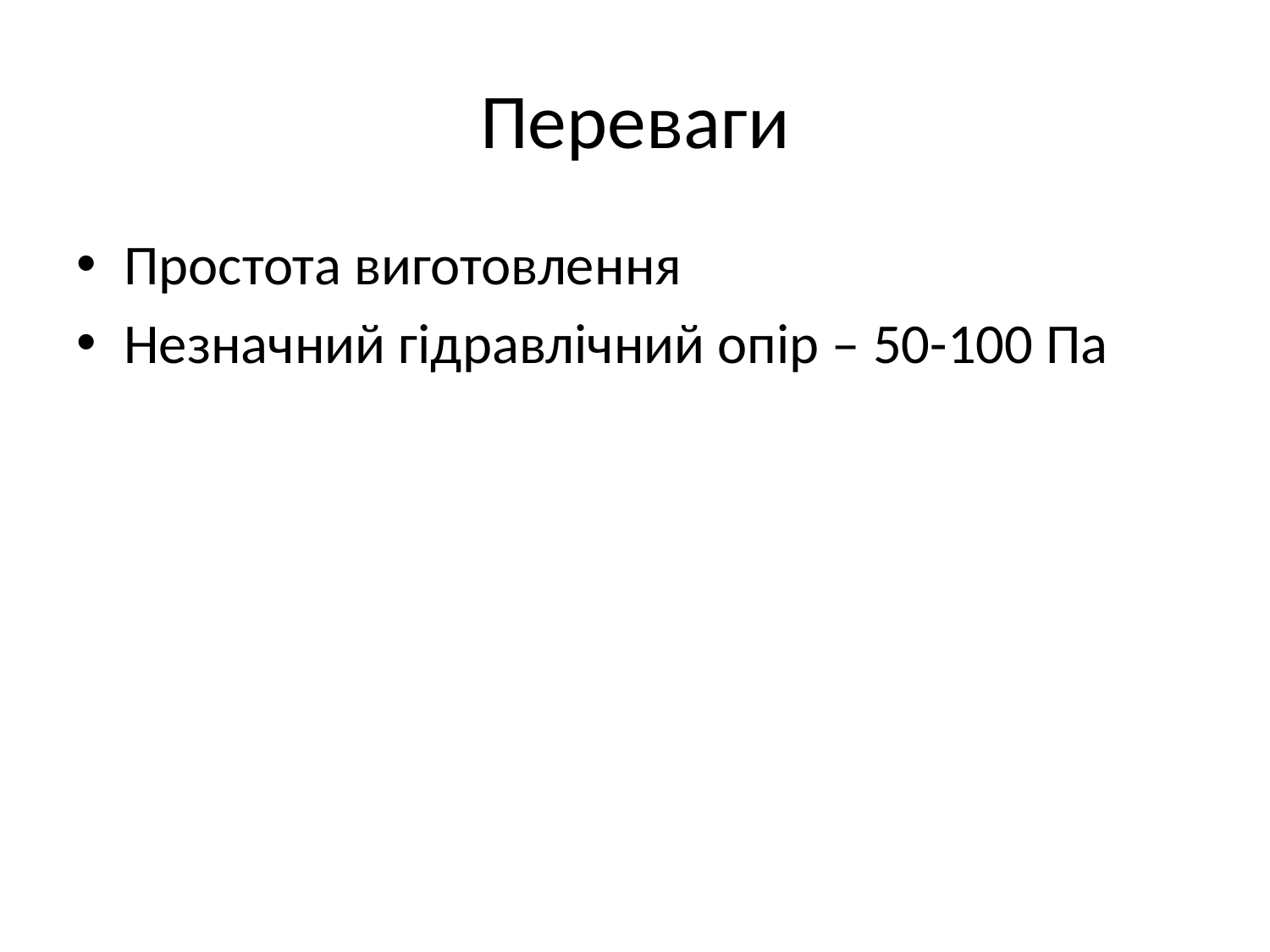

# Переваги
Простота виготовлення
Незначний гідравлічний опір – 50-100 Па